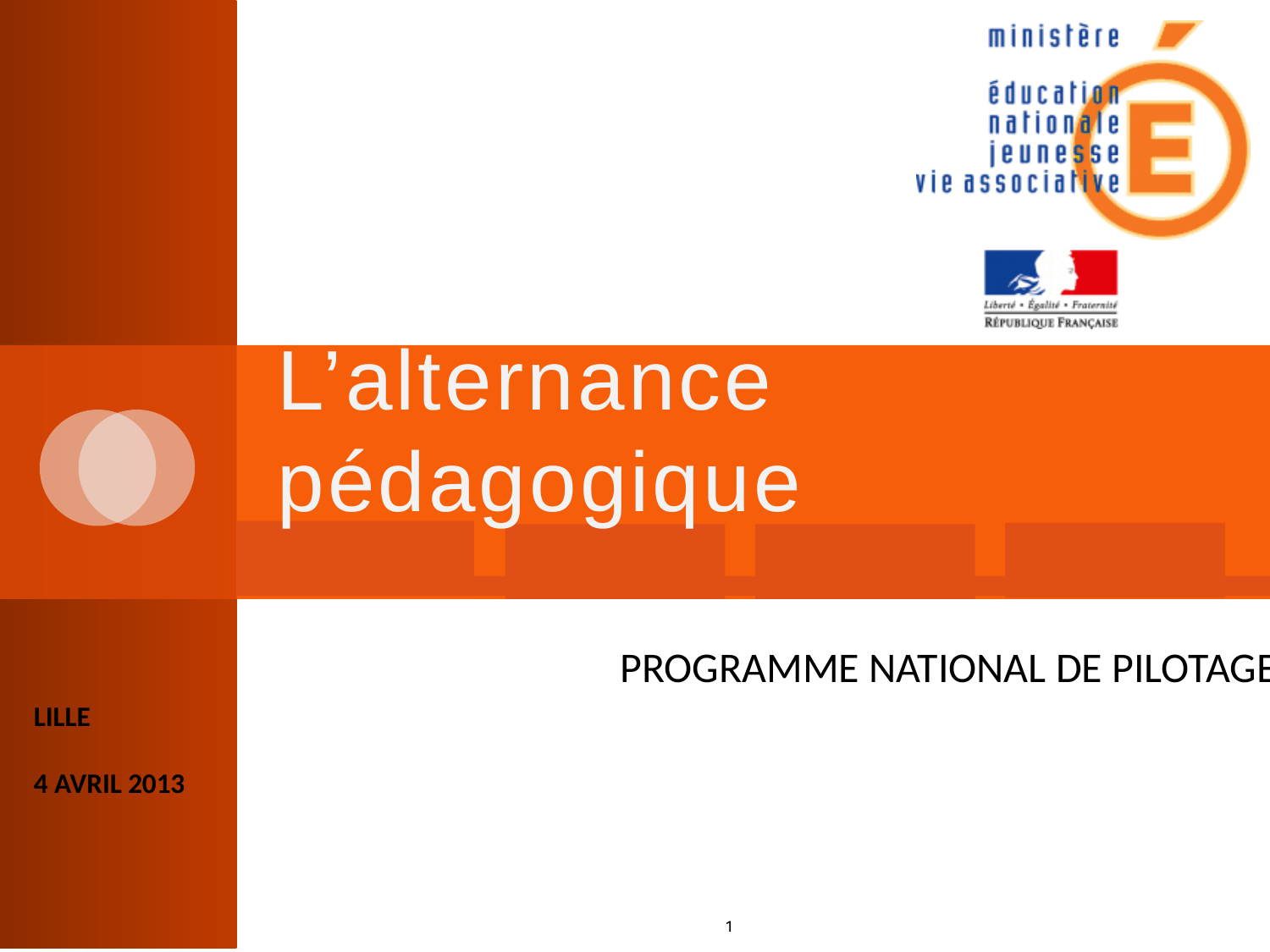

# L’alternance pédagogique

LILLE
4 AVRIL 2013
Programme national de pilotage
1